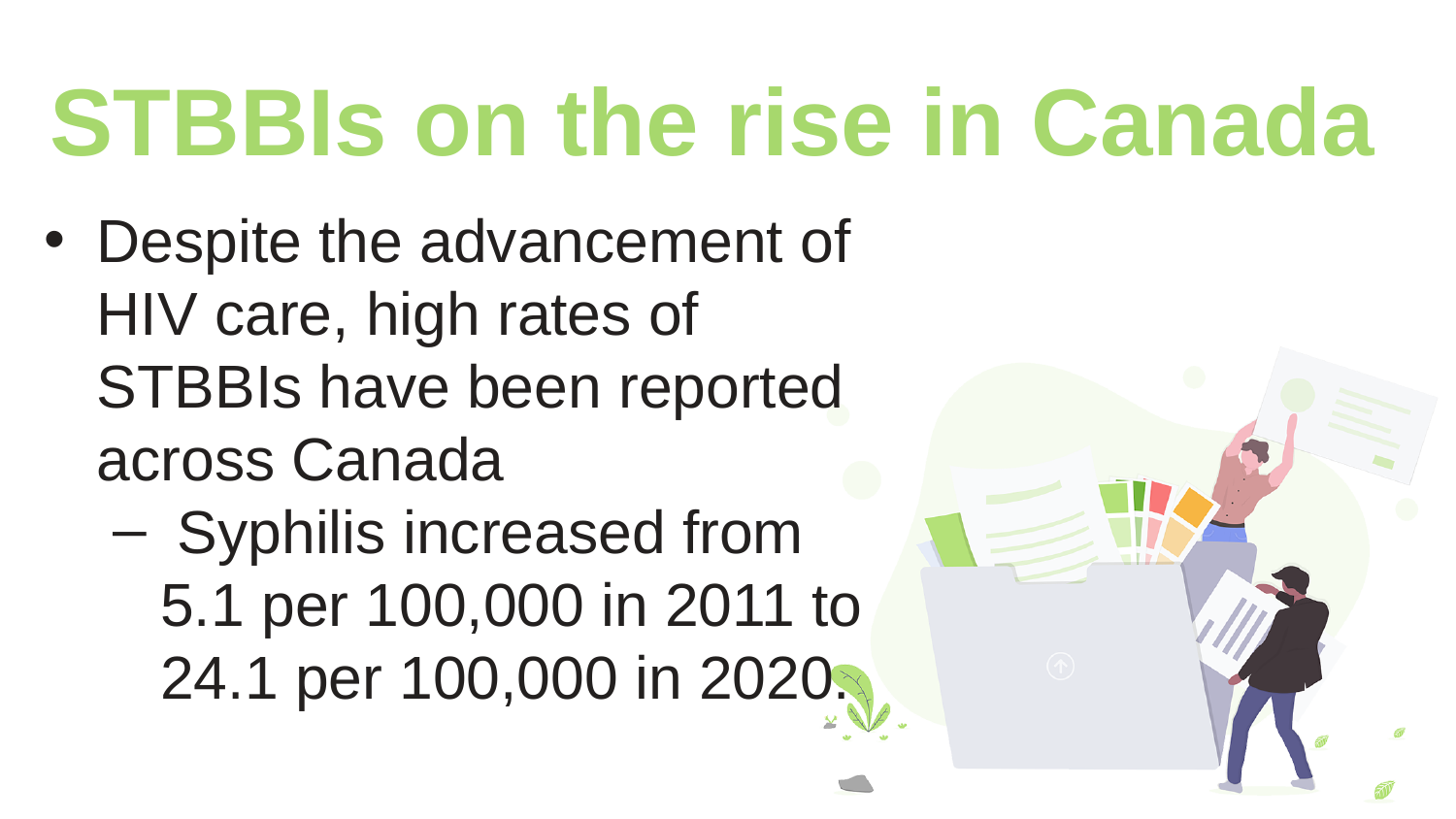

# STBBIs on the rise in Canada

Despite the advancement of HIV care, high rates of STBBIs have been reported across Canada
 Syphilis increased from 5.1 per 100,000 in 2011 to 24.1 per 100,000 in 2020.